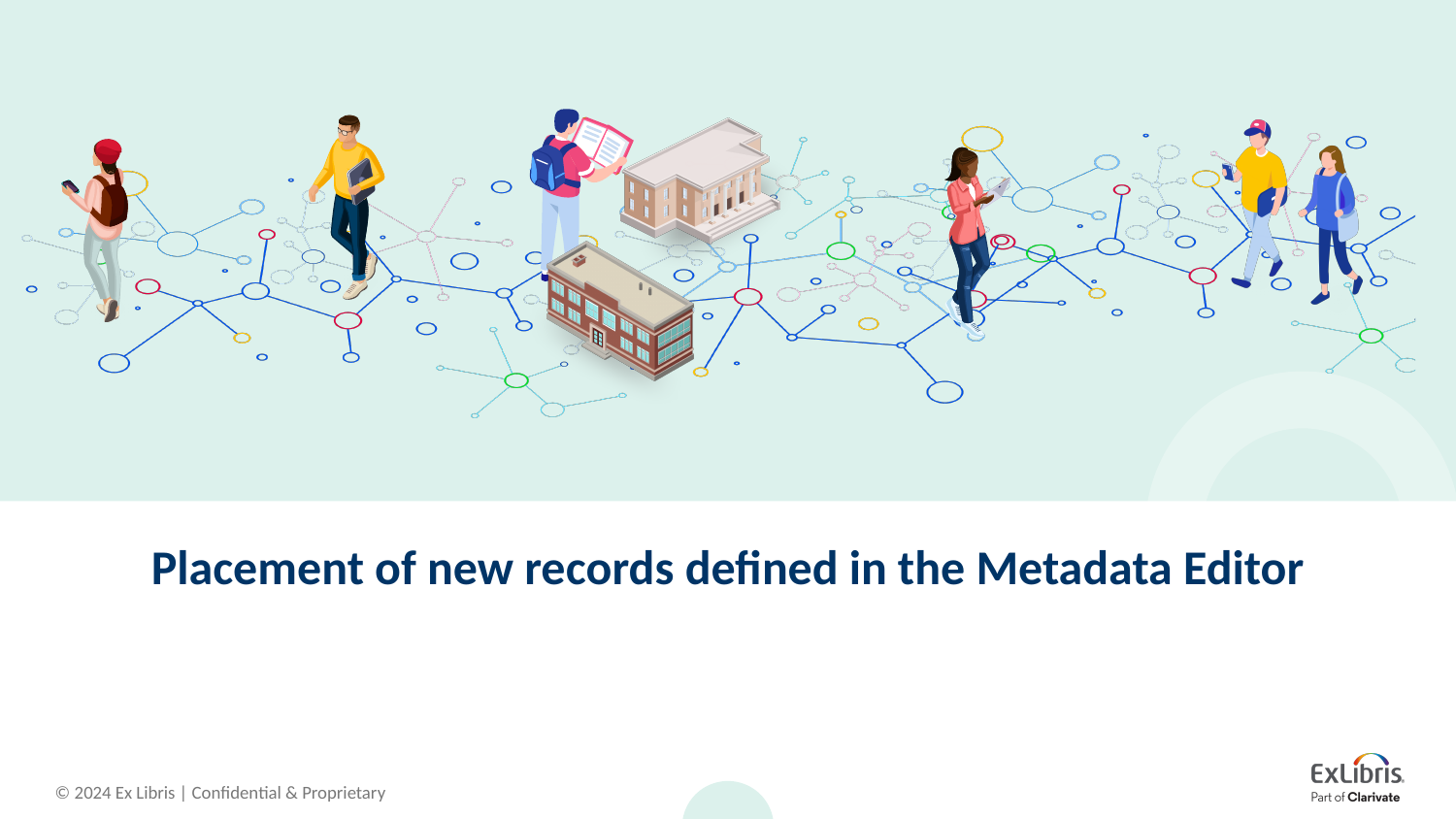

# Placement of new records defined in the Metadata Editor